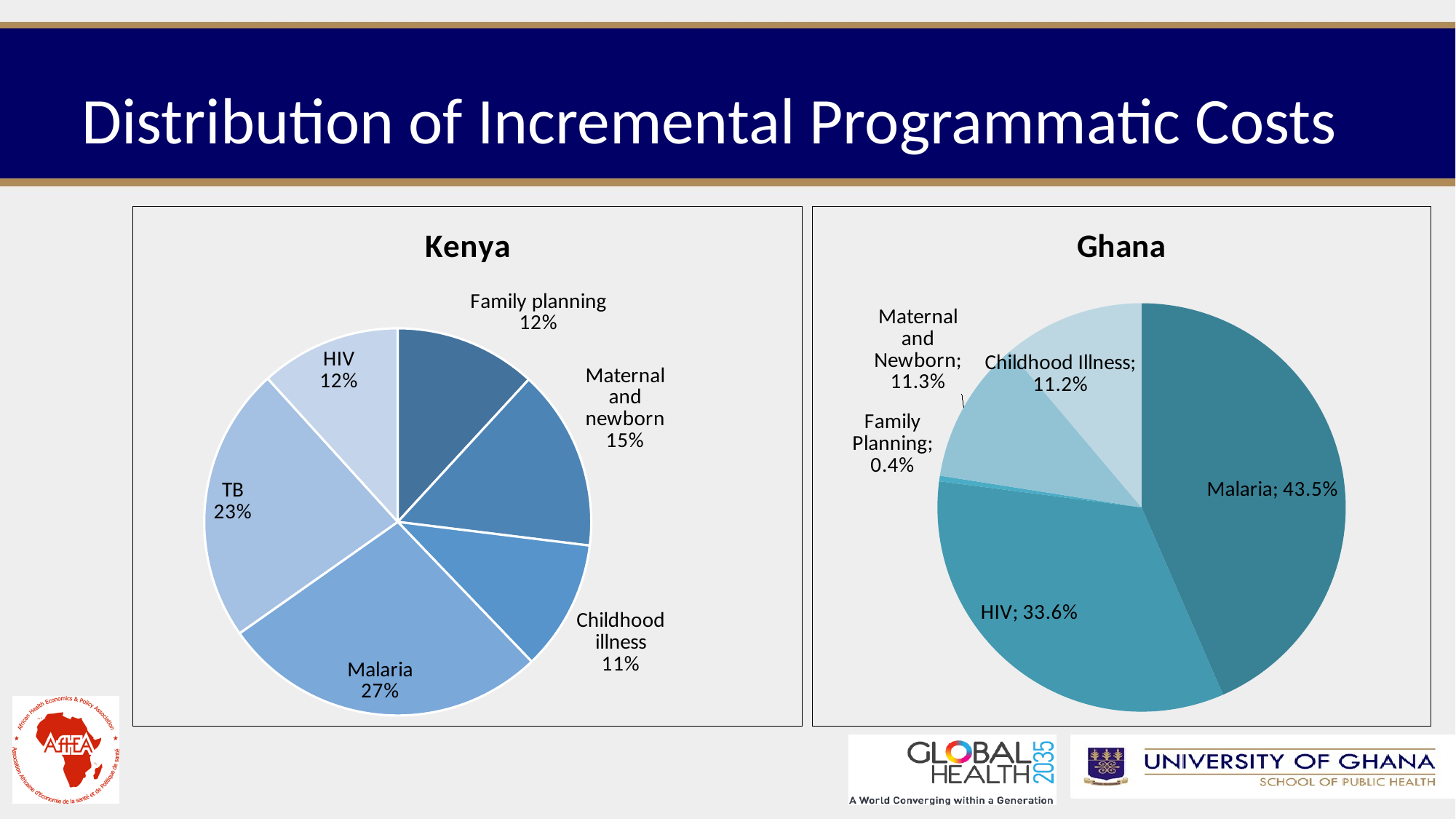

# Distribution of Incremental Programmatic Costs

### Chart: Kenya

| Category |  |
|---|---|
| Family planning | 20536000.0 |
| Maternal and newborn | 26241500.0 |
| Childhood illness | 18870300.0 |
| Malaria | 47545700.0 |
| TB | 39970800.0 |
| HIV | 20350000.0 |

### Chart: Ghana

| Category |  |
|---|---|
| Malaria | 0.434679537369969 |
| HIV | 0.335787813888428 |
| Family Planning | 0.00440118557092995 |
| Maternal and Newborn | 0.113447305683939 |
| Childhood Illness | 0.111684157486737 |